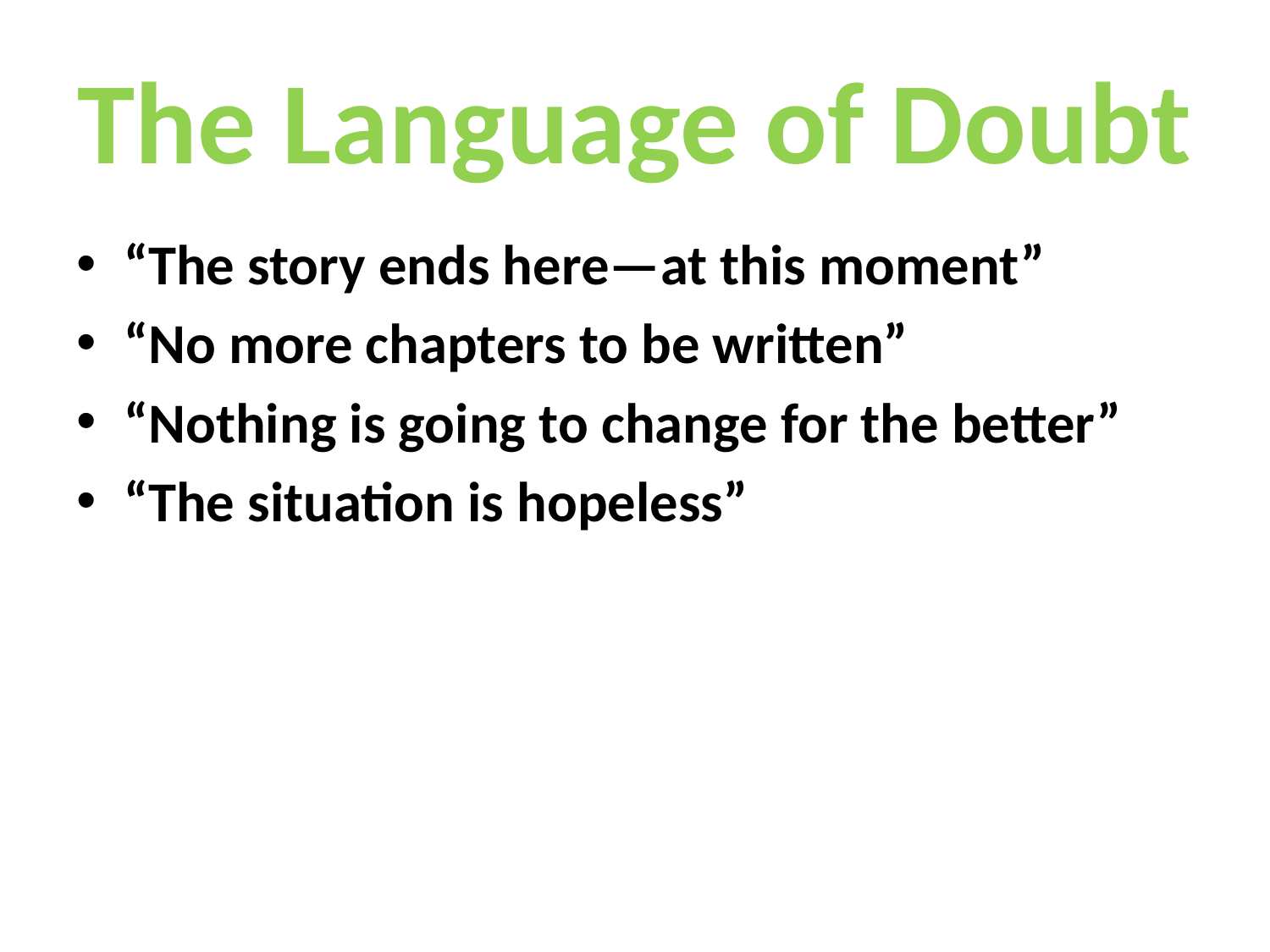

# The Language of Doubt
“The story ends here—at this moment”
“No more chapters to be written”
“Nothing is going to change for the better”
“The situation is hopeless”